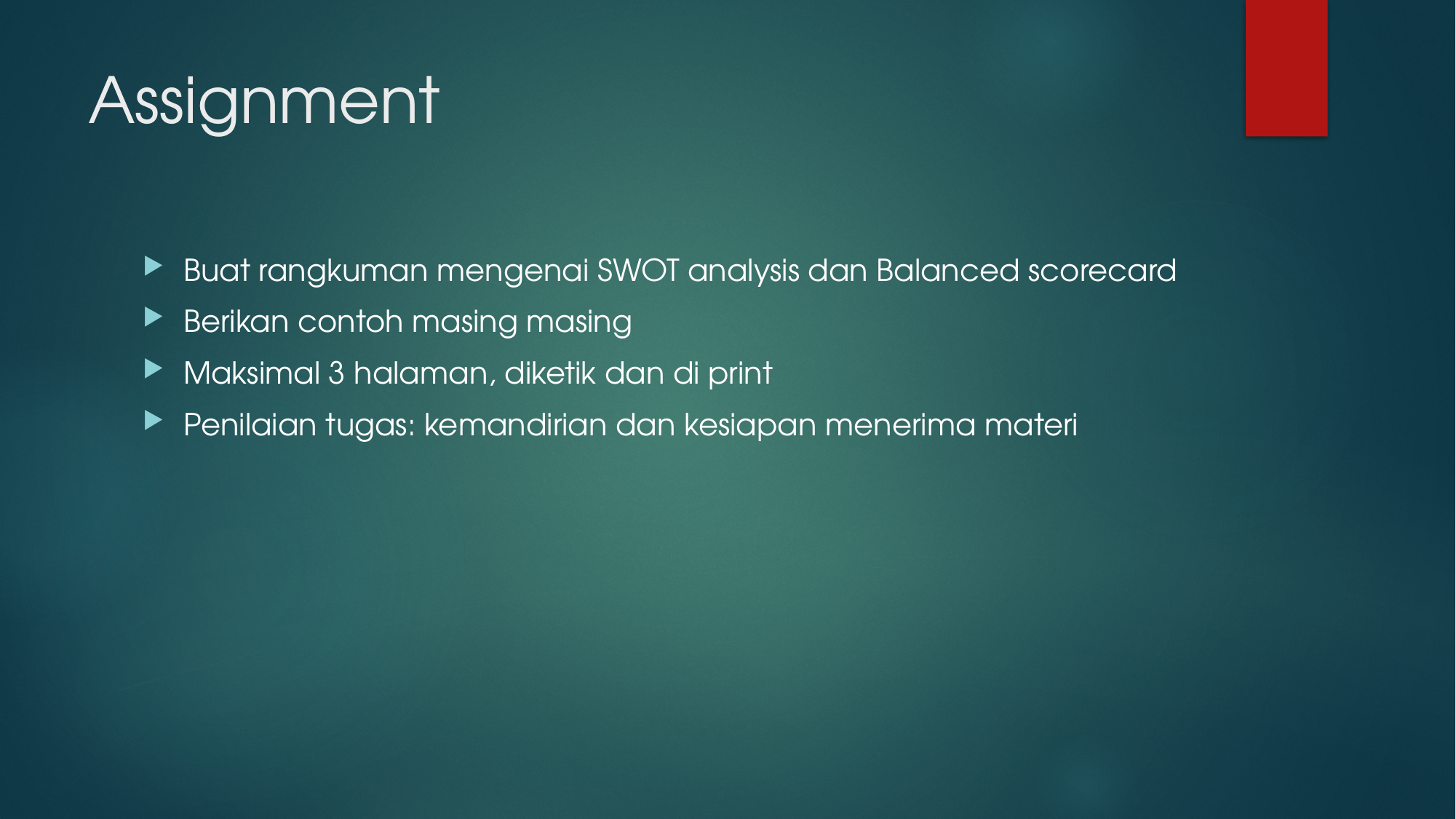

# Assignment
Buat rangkuman mengenai SWOT analysis dan Balanced scorecard
Berikan contoh masing masing
Maksimal 3 halaman, diketik dan di print
Penilaian tugas: kemandirian dan kesiapan menerima materi